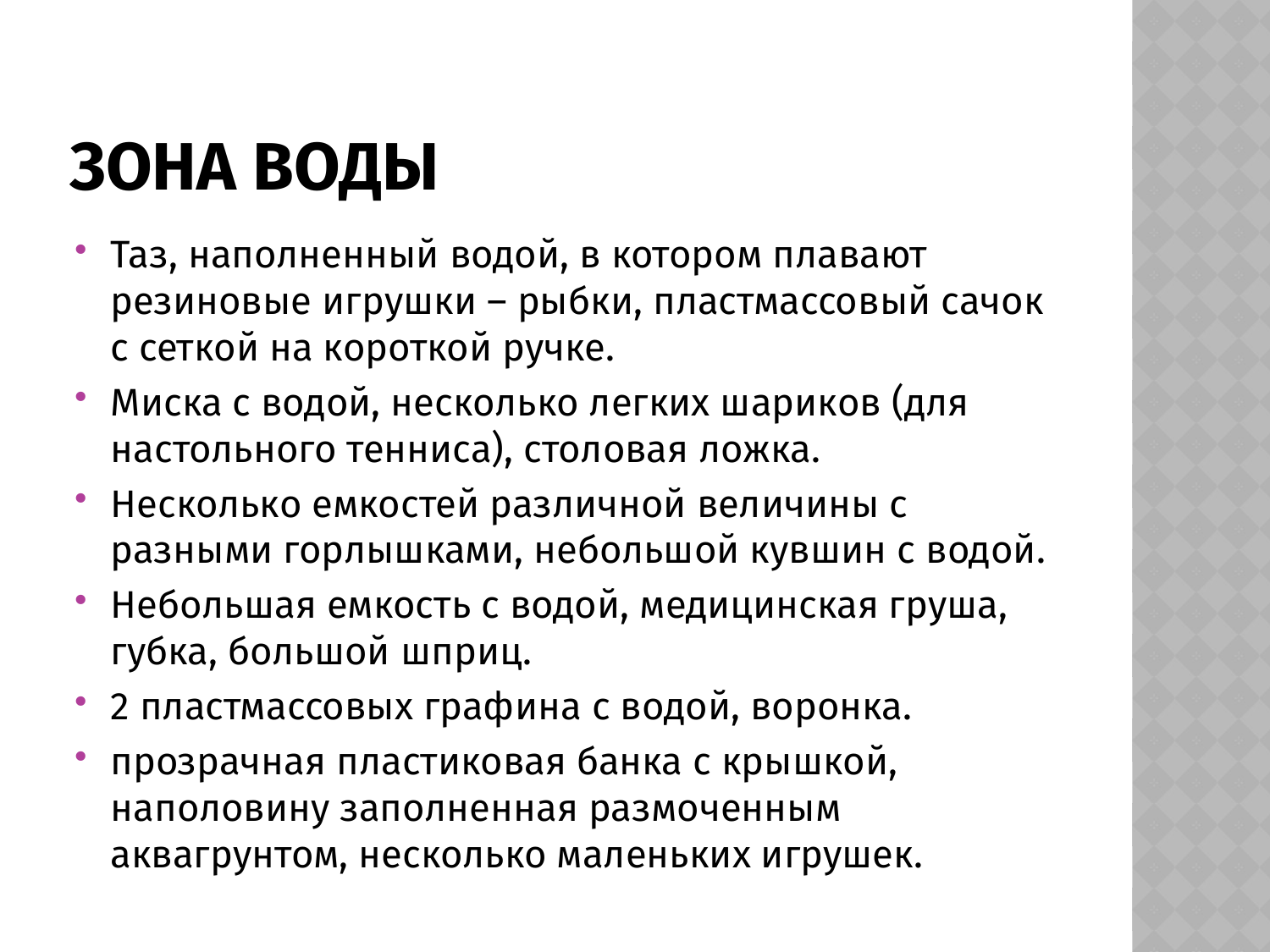

# Зона воды
Таз, наполненный водой, в котором плавают резиновые игрушки – рыбки, пластмассовый сачок с сеткой на короткой ручке.
Миска с водой, несколько легких шариков (для настольного тенниса), столовая ложка.
Несколько емкостей различной величины с разными горлышками, небольшой кувшин с водой.
Небольшая емкость с водой, медицинская груша, губка, большой шприц.
2 пластмассовых графина с водой, воронка.
прозрачная пластиковая банка с крышкой, наполовину заполненная размоченным аквагрунтом, несколько маленьких игрушек.